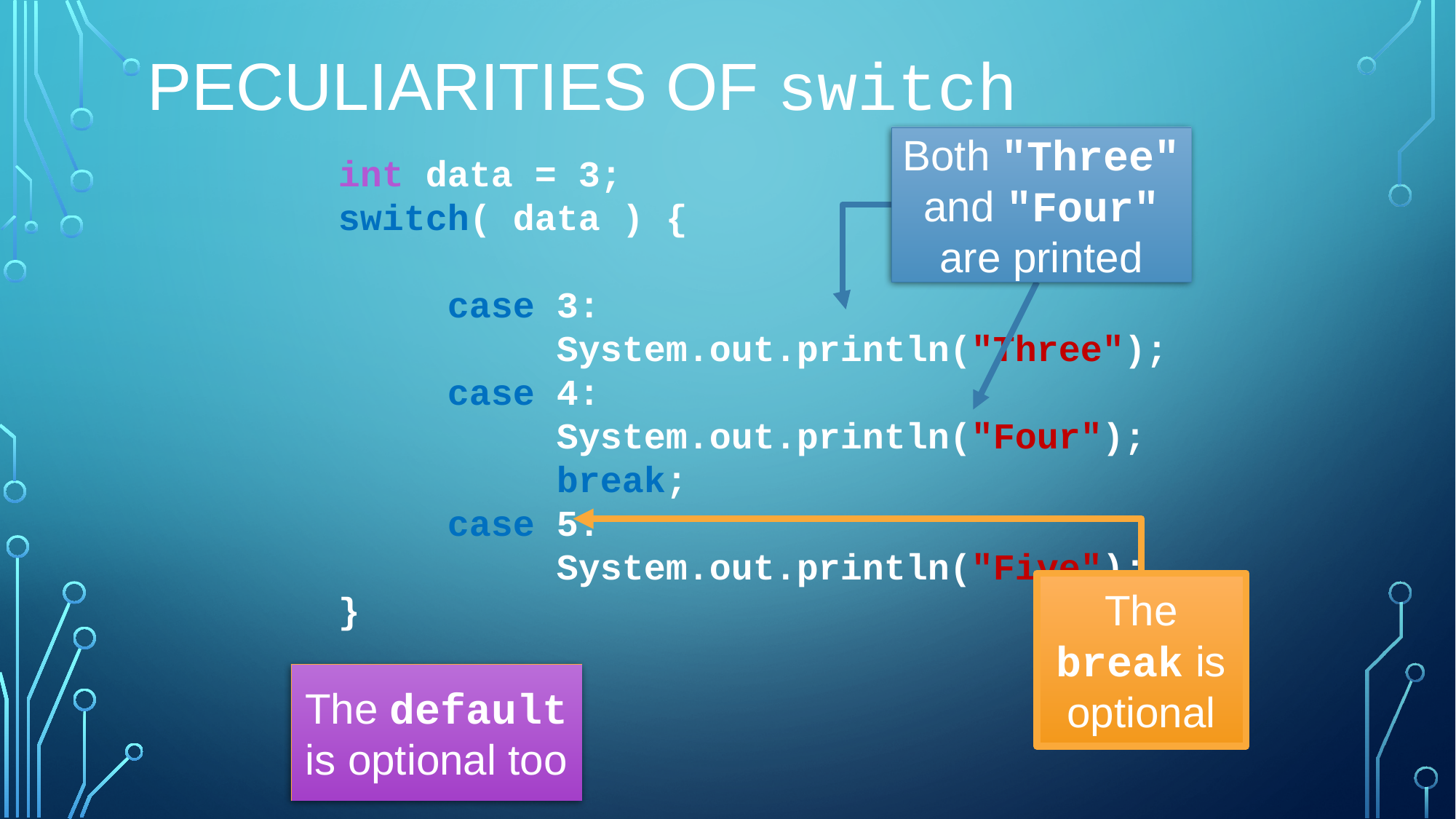

# Peculiarities of switch
Both "Three" and "Four" are printed
int data = 3;
switch( data ) {

	case 3:									System.out.println("Three");
	case 4:
		System.out.println("Four");
		break;
	case 5:
		System.out.println("Five");
}
The break is optional
The default is optional too